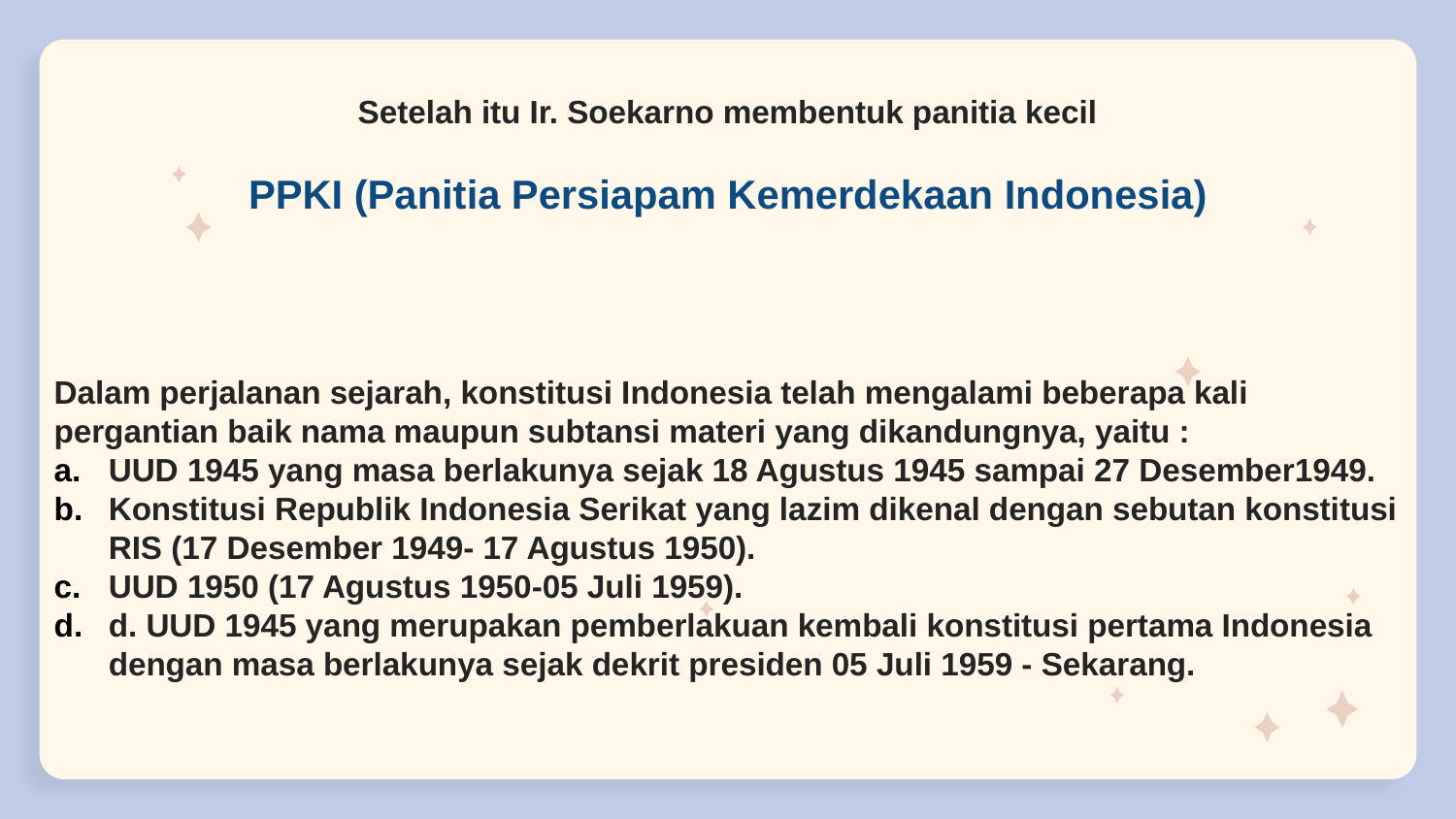

Setelah itu Ir. Soekarno membentuk panitia kecil

PPKI (Panitia Persiapam Kemerdekaan Indonesia)

Dalam perjalanan sejarah, konstitusi Indonesia telah mengalami beberapa kali pergantian baik nama maupun subtansi materi yang dikandungnya, yaitu :
UUD 1945 yang masa berlakunya sejak 18 Agustus 1945 sampai 27 Desember1949.
Konstitusi Republik Indonesia Serikat yang lazim dikenal dengan sebutan konstitusi RIS (17 Desember 1949- 17 Agustus 1950).
UUD 1950 (17 Agustus 1950-05 Juli 1959).
d. UUD 1945 yang merupakan pemberlakuan kembali konstitusi pertama Indonesia dengan masa berlakunya sejak dekrit presiden 05 Juli 1959 - Sekarang.